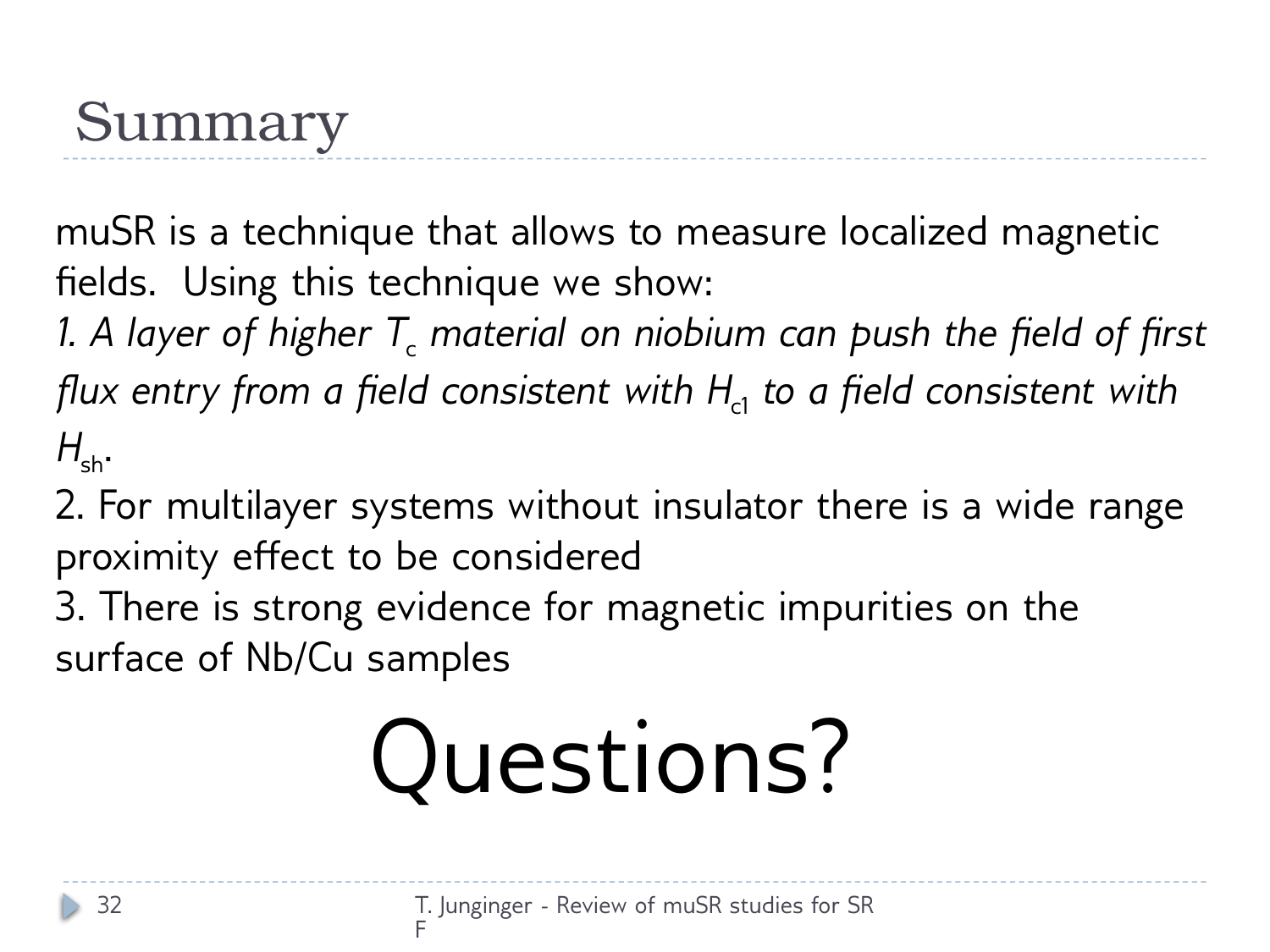

# Summary
muSR is a technique that allows to measure localized magnetic fields.  Using this technique we show:
1. A layer of higher Tc material on niobium can push the field of first flux entry from a field consistent with Hc1 to a field consistent with Hsh.
2. For multilayer systems without insulator there is a wide range proximity effect to be considered
3. There is strong evidence for magnetic impurities on the surface of Nb/Cu samples
Questions?
32
T. Junginger - Review of muSR studies for SRF